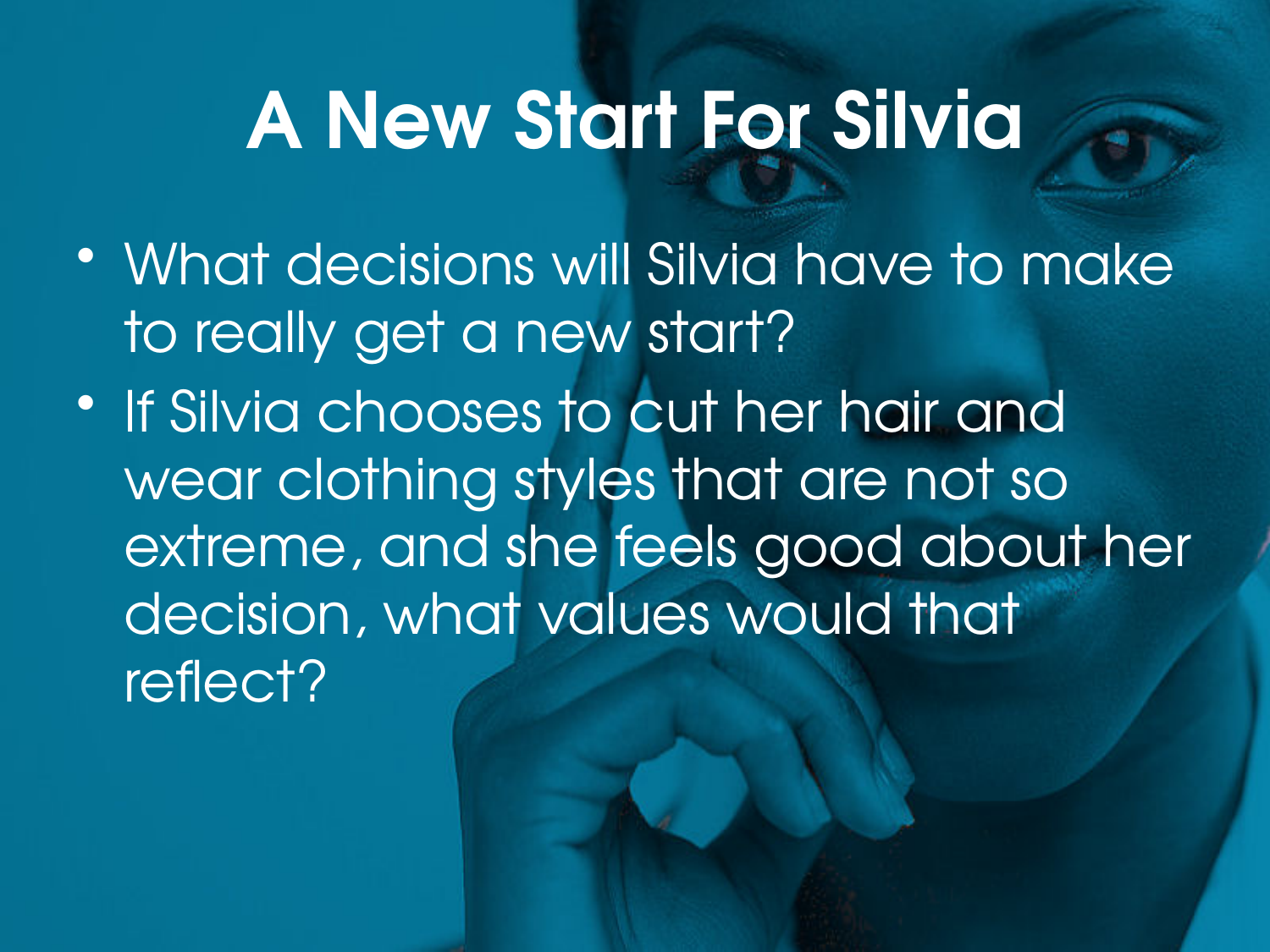

# A New Start For Silvia
What decisions will Silvia have to make to really get a new start?
If Silvia chooses to cut her hair and wear clothing styles that are not so extreme, and she feels good about her decision, what values would that reflect?